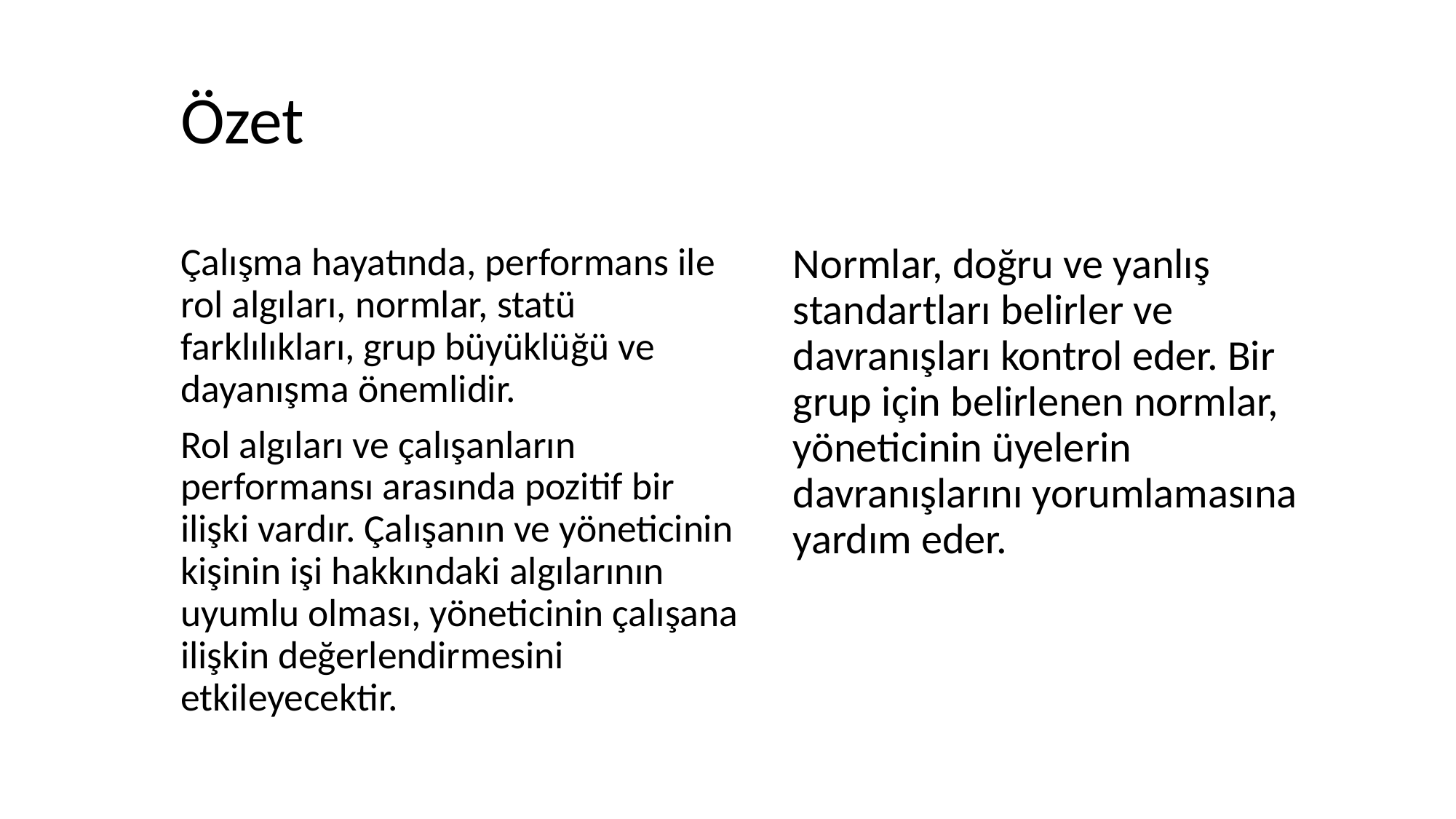

# Özet
Çalışma hayatında, performans ile rol algıları, normlar, statü farklılıkları, grup büyüklüğü ve dayanışma önemlidir.
Rol algıları ve çalışanların performansı arasında pozitif bir ilişki vardır. Çalışanın ve yöneticinin kişinin işi hakkındaki algılarının uyumlu olması, yöneticinin çalışana ilişkin değerlendirmesini etkileyecektir.
Normlar, doğru ve yanlış standartları belirler ve davranışları kontrol eder. Bir grup için belirlenen normlar, yöneticinin üyelerin davranışlarını yorumlamasına yardım eder.